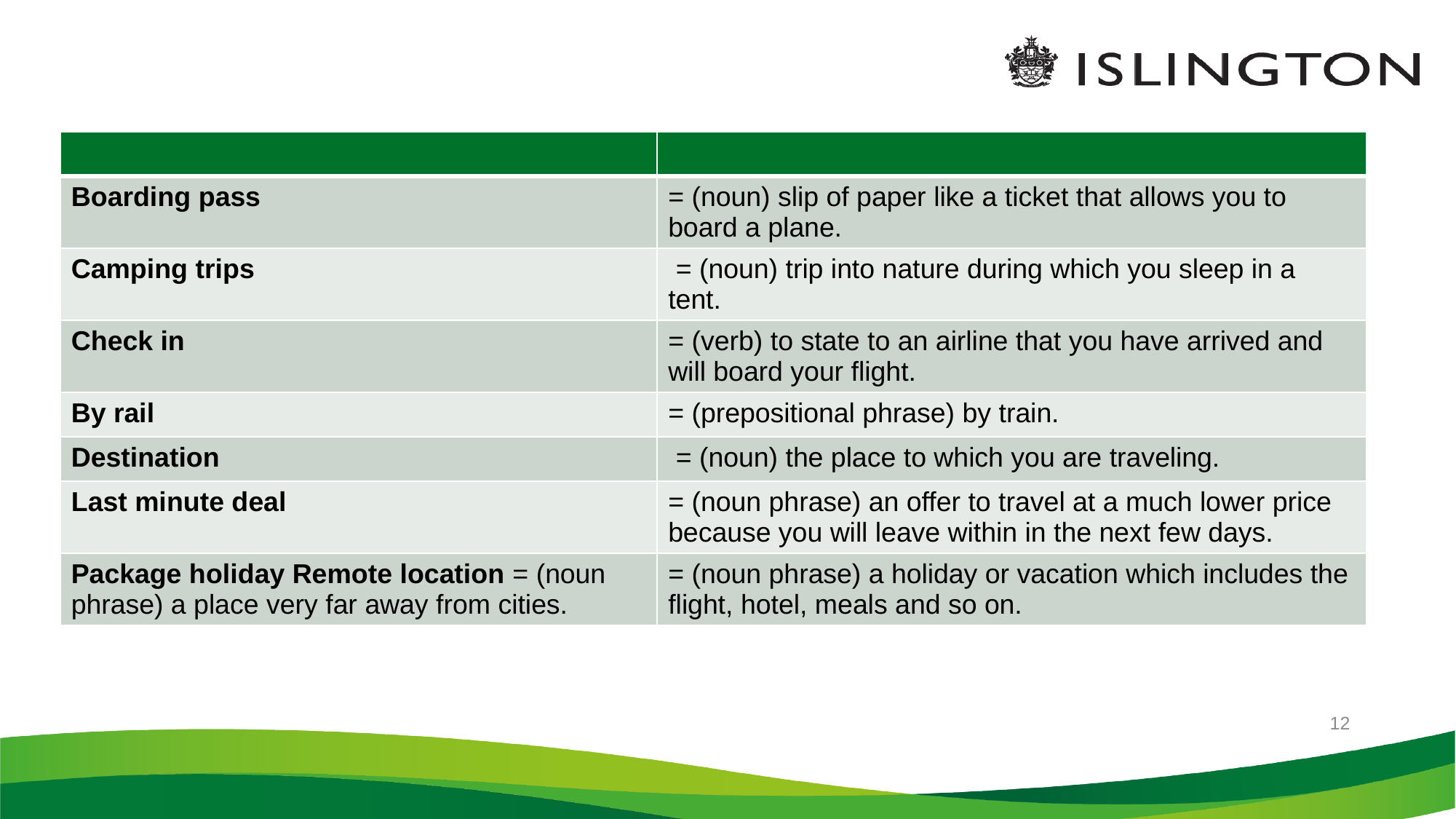

5/17/2021
|  |  |
| --- | --- |
| Boarding pass | = (noun) slip of paper like a ticket that allows you to board a plane. |
| Camping trips | = (noun) trip into nature during which you sleep in a tent. |
| Check in | = (verb) to state to an airline that you have arrived and will board your flight. |
| By rail | = (prepositional phrase) by train. |
| Destination | = (noun) the place to which you are traveling. |
| Last minute deal | = (noun phrase) an offer to travel at a much lower price because you will leave within in the next few days. |
| Package holiday Remote location = (noun phrase) a place very far away from cities. | = (noun phrase) a holiday or vacation which includes the flight, hotel, meals and so on. |
12